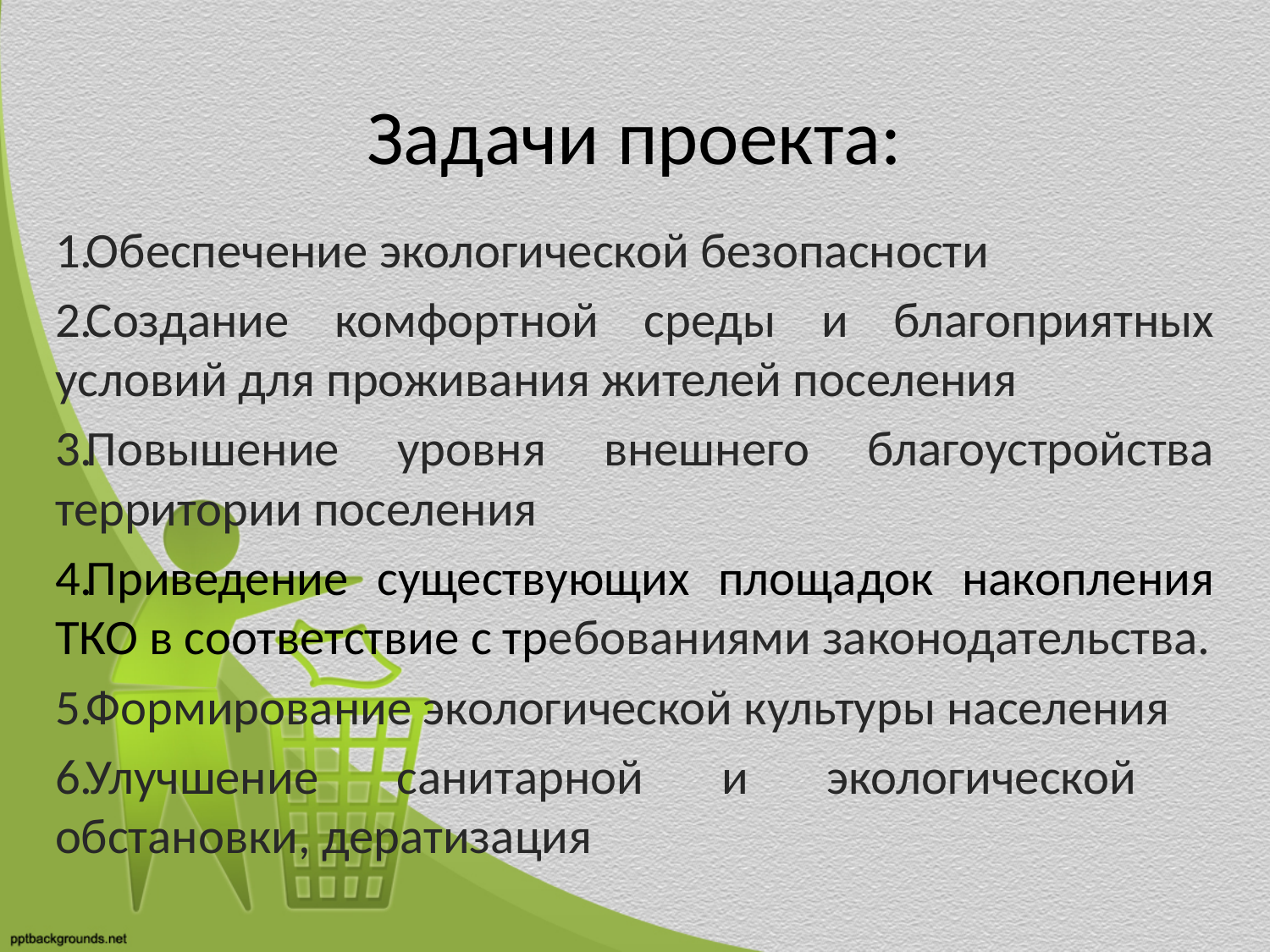

# Задачи проекта:
Обеспечение экологической безопасности
Создание комфортной среды и благоприятных условий для проживания жителей поселения
Повышение уровня внешнего благоустройства территории поселения
Приведение существующих площадок накопления ТКО в соответствие с требованиями законодательства.
Формирование экологической культуры населения
Улучшение санитарной и экологической  обстановки, дератизация